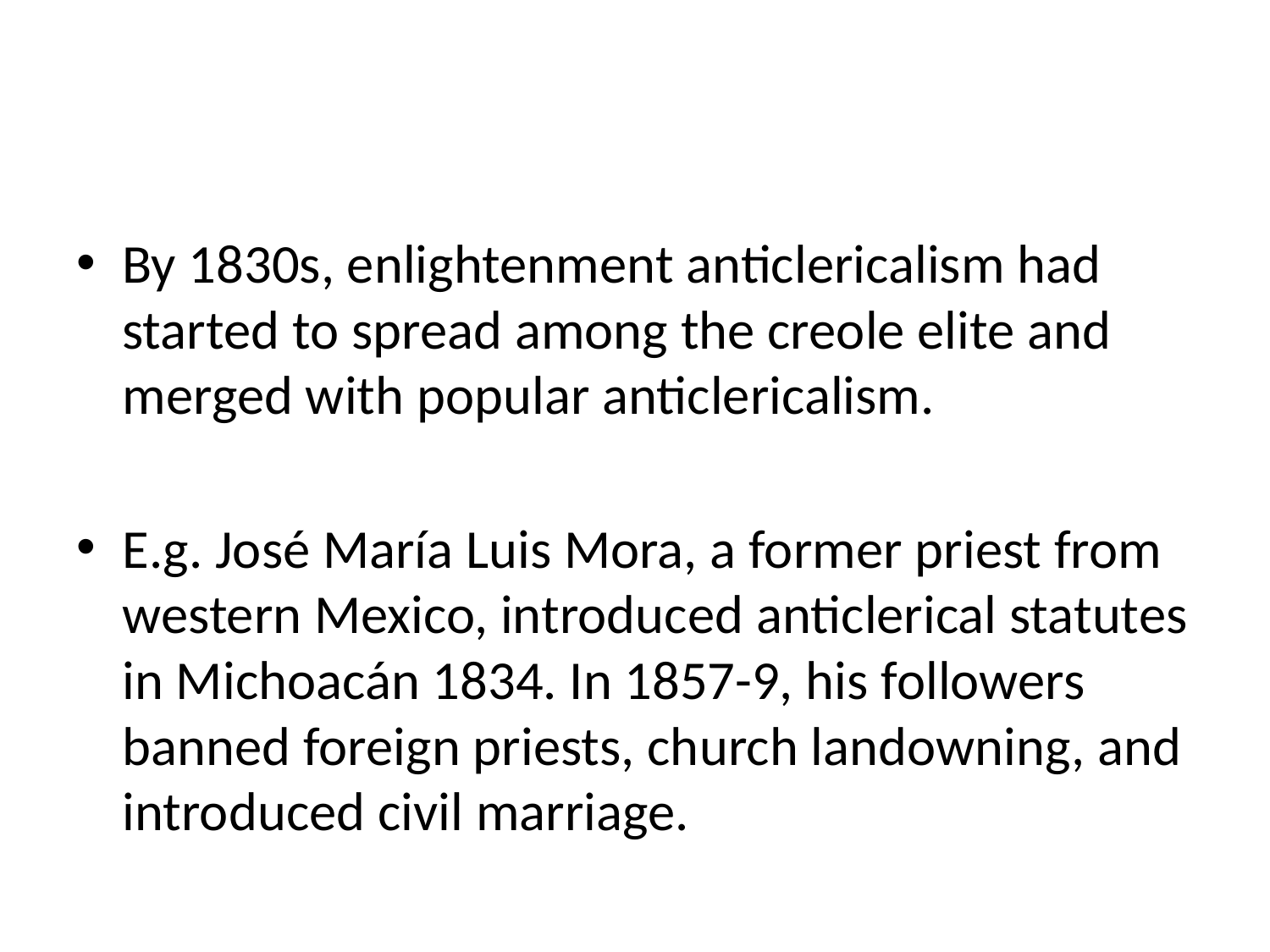

#
By 1830s, enlightenment anticlericalism had started to spread among the creole elite and merged with popular anticlericalism.

E.g. José María Luis Mora, a former priest from western Mexico, introduced anticlerical statutes in Michoacán 1834. In 1857-9, his followers banned foreign priests, church landowning, and introduced civil marriage.